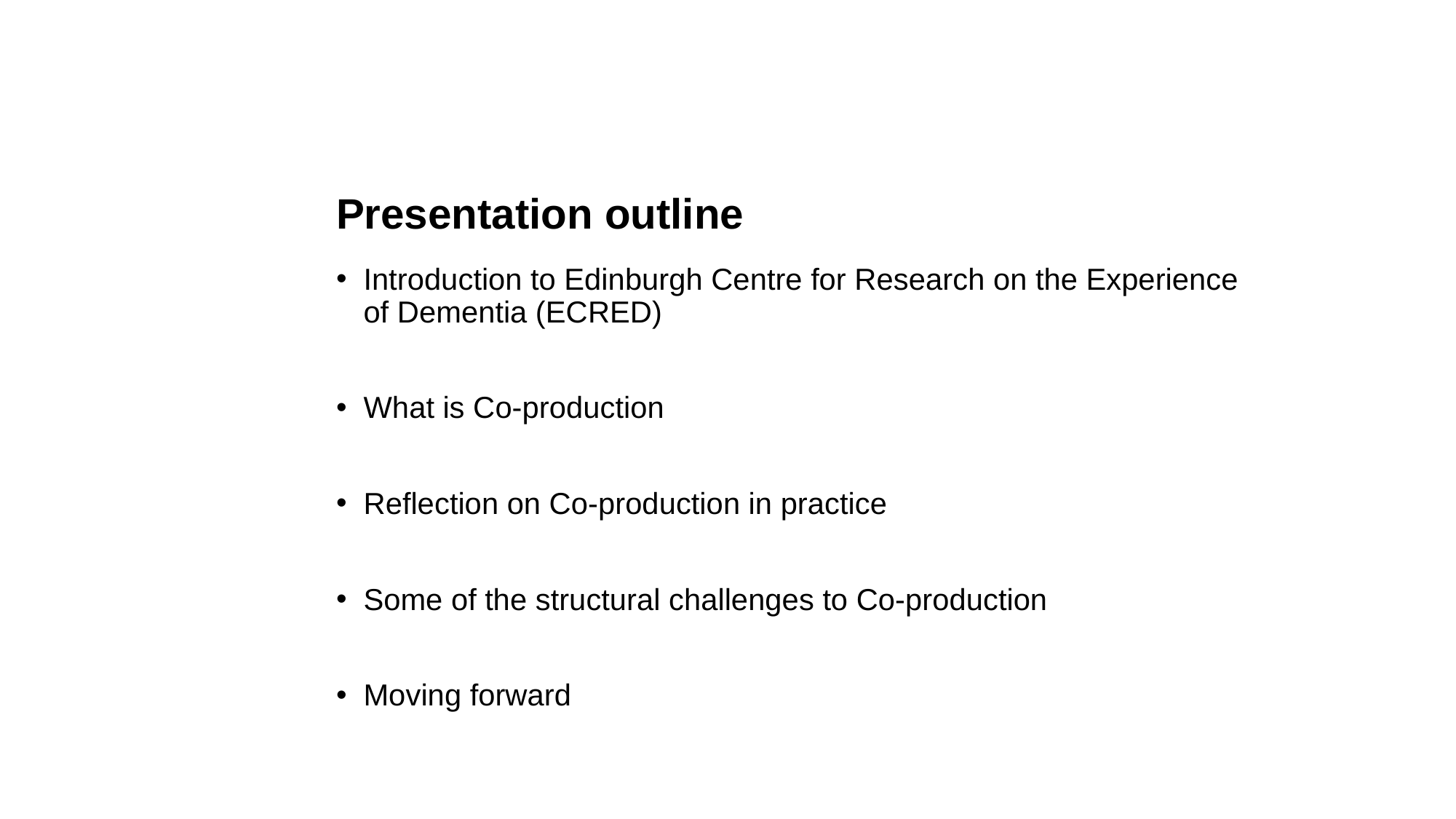

# Presentation outline
Introduction to Edinburgh Centre for Research on the Experience of Dementia (ECRED)

What is Co-production

Reflection on Co-production in practice

Some of the structural challenges to Co-production

Moving forward